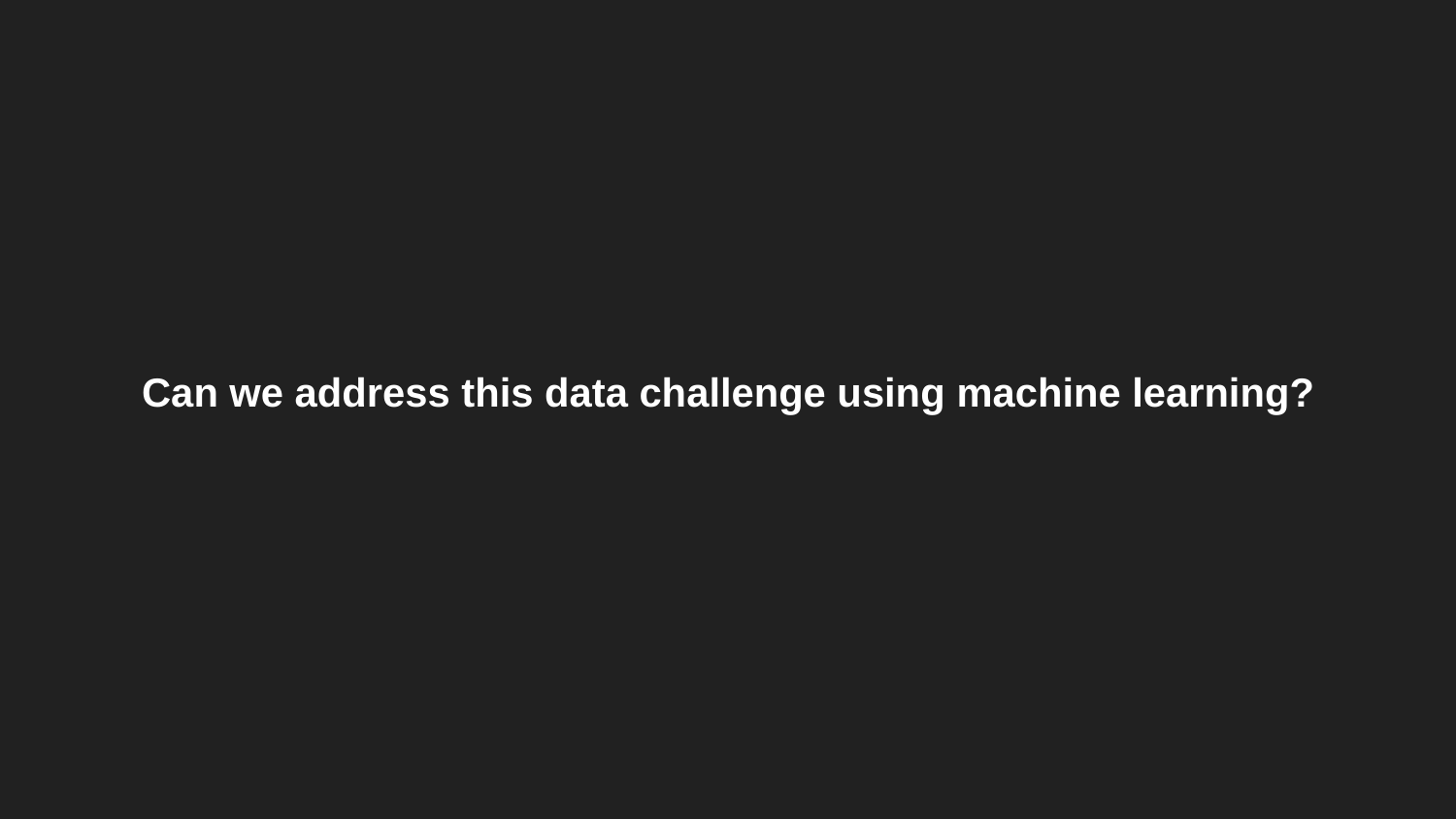

Can we address this data challenge using machine learning?